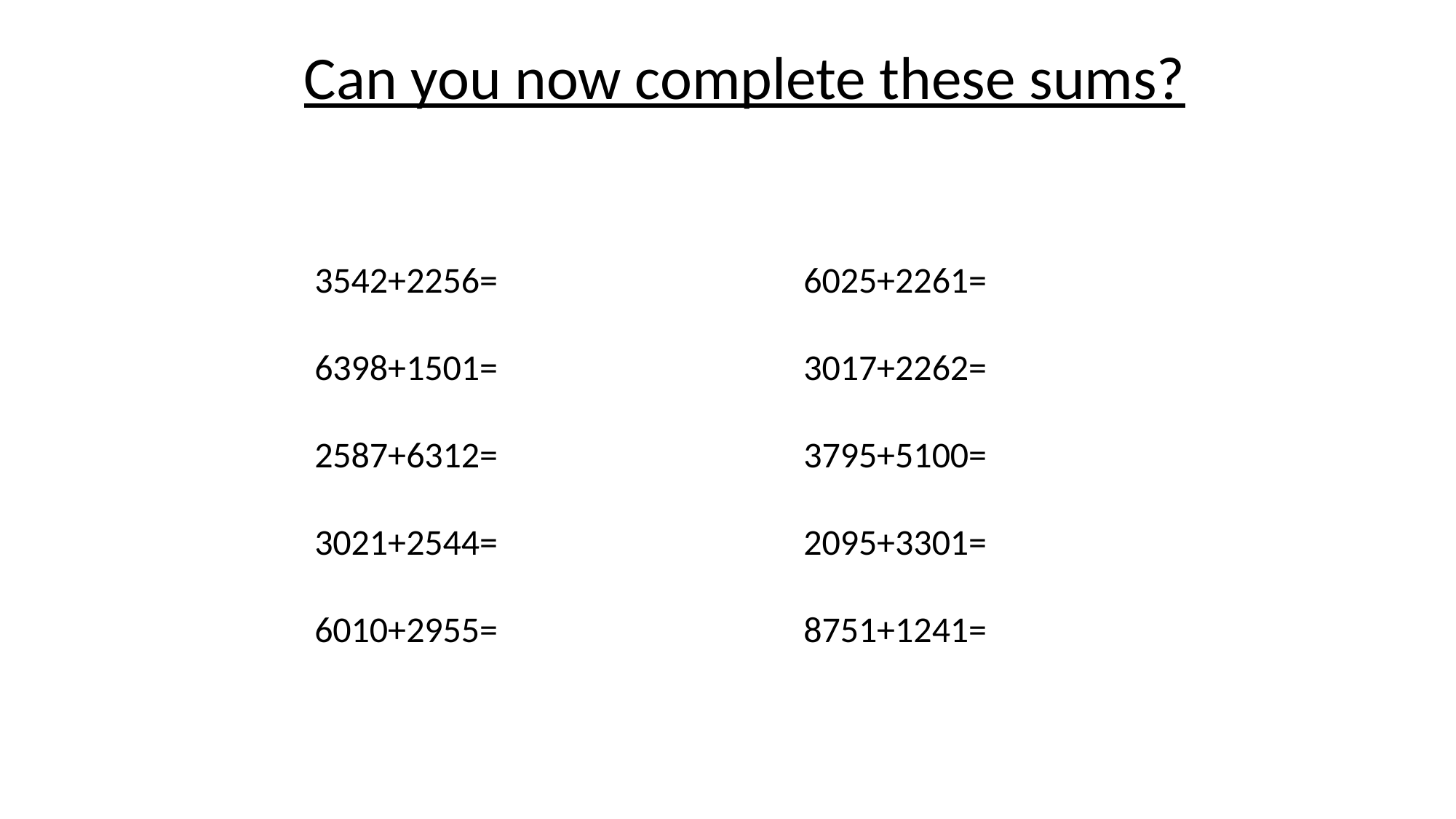

Can you now complete these sums?
3542+2256=

6398+1501=

2587+6312=

3021+2544=

6010+2955=
6025+2261=

3017+2262=

3795+5100=

2095+3301=

8751+1241=